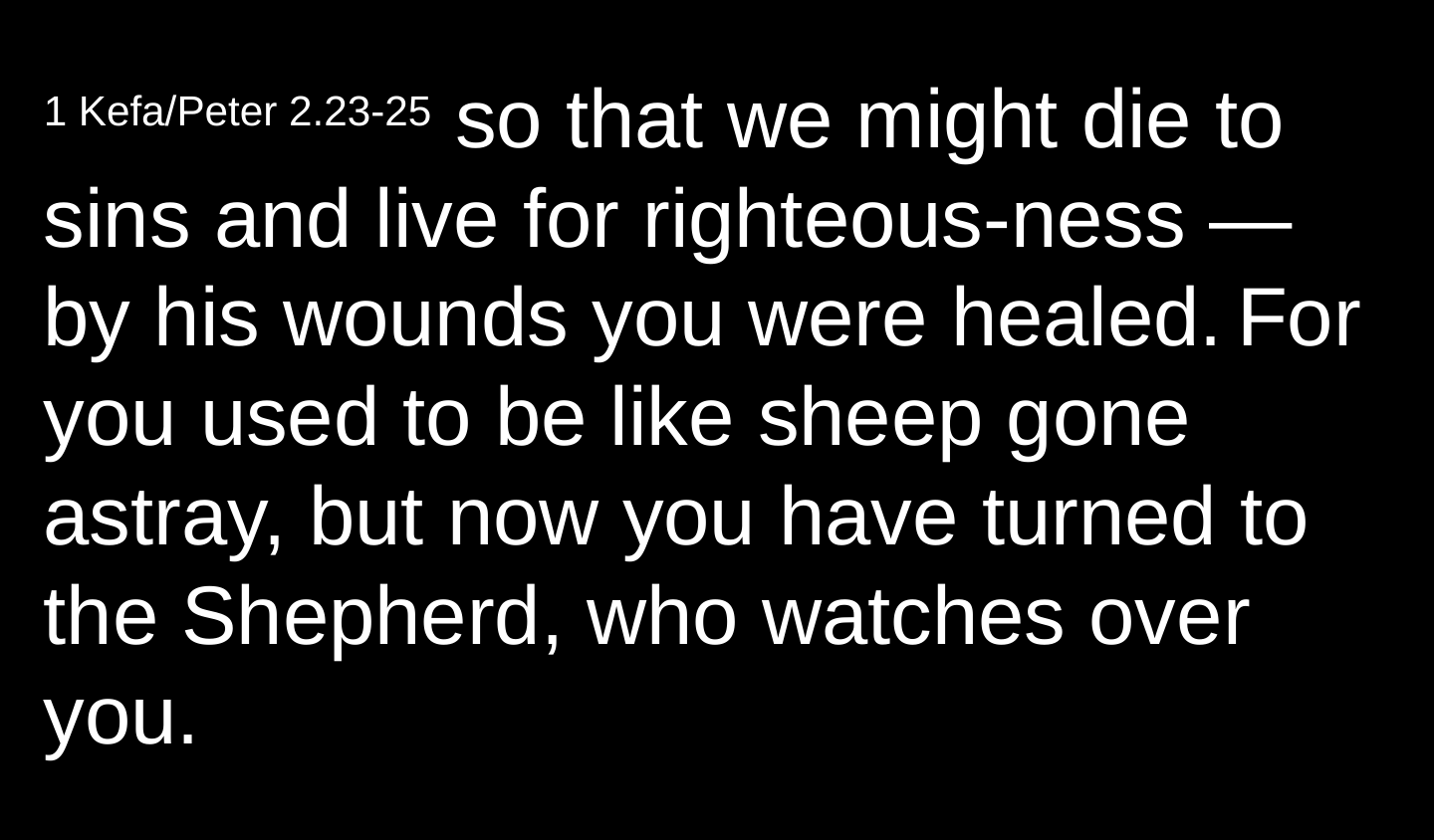

1 Kefa/Peter 2.23-25  so that we might die to sins and live for righteous-ness — by his wounds you were healed. For you used to be like sheep gone astray, but now you have turned to the Shepherd, who watches over you.